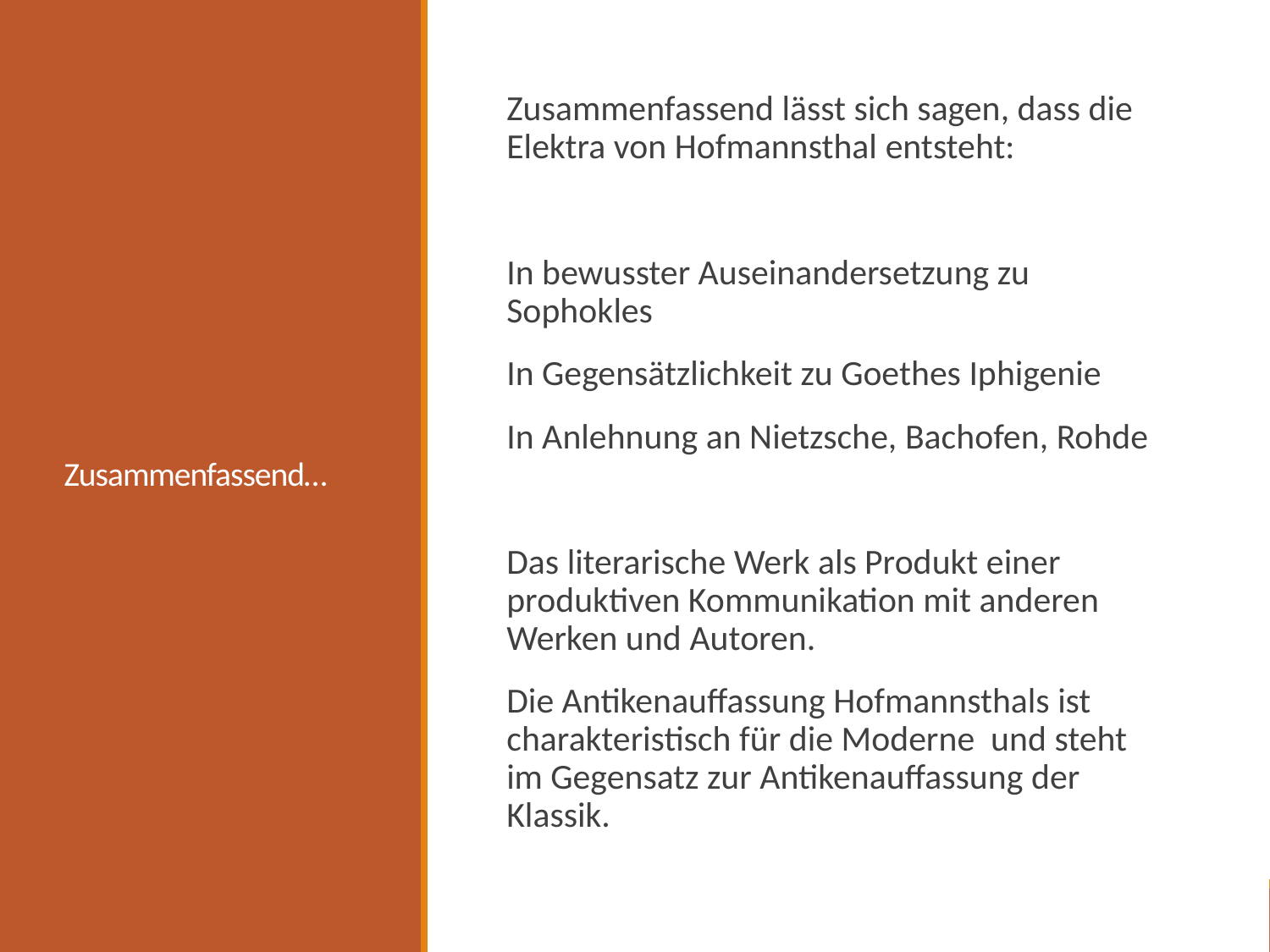

# Zusammenfassend…
Zusammenfassend lässt sich sagen, dass die Elektra von Hofmannsthal entsteht:

In bewusster Auseinandersetzung zu Sophokles
In Gegensätzlichkeit zu Goethes Iphigenie
In Anlehnung an Nietzsche, Bachofen, Rohde

Das literarische Werk als Produkt einer produktiven Kommunikation mit anderen Werken und Autoren.
Die Antikenauffassung Hofmannsthals ist charakteristisch für die Moderne  und steht im Gegensatz zur Antikenauffassung der Klassik.